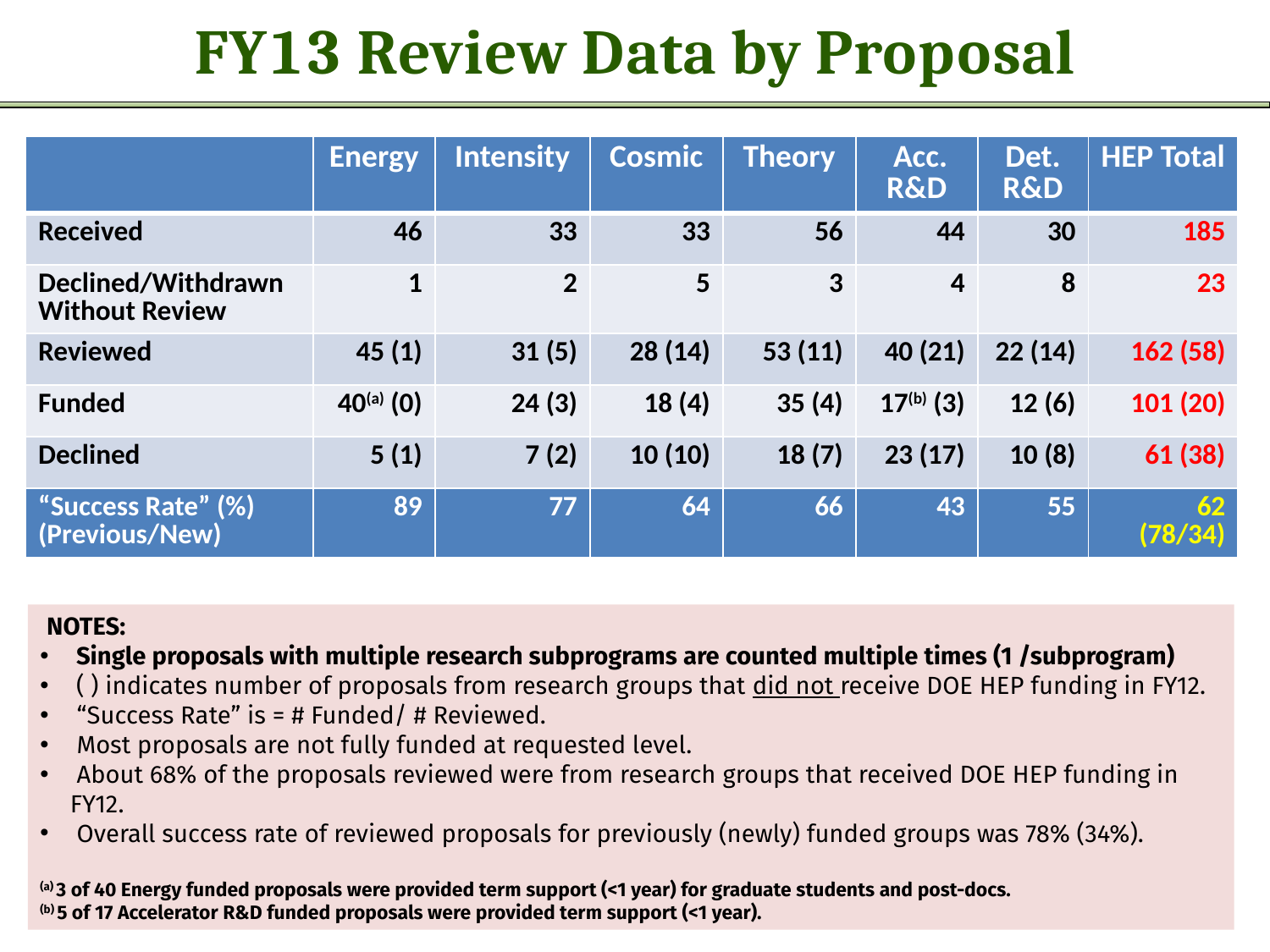

# FY13 Review Data by Proposal

|  | Energy | Intensity | Cosmic | Theory | Acc. R&D | Det. R&D | HEP Total |
| --- | --- | --- | --- | --- | --- | --- | --- |
| Received | 46 | 33 | 33 | 56 | 44 | 30 | 185 |
| Declined/Withdrawn Without Review | 1 | 2 | 5 | 3 | 4 | 8 | 23 |
| Reviewed | 45 (1) | 31 (5) | 28 (14) | 53 (11) | 40 (21) | 22 (14) | 162 (58) |
| Funded | 40(a) (0) | 24 (3) | 18 (4) | 35 (4) | 17(b) (3) | 12 (6) | 101 (20) |
| Declined | 5 (1) | 7 (2) | 10 (10) | 18 (7) | 23 (17) | 10 (8) | 61 (38) |
| “Success Rate” (%) (Previous/New) | 89 | 77 | 64 | 66 | 43 | 55 | 62 (78/34) |
 NOTES:
 Single proposals with multiple research subprograms are counted multiple times (1 /subprogram)
 ( ) indicates number of proposals from research groups that did not receive DOE HEP funding in FY12.
 “Success Rate” is = # Funded/ # Reviewed.
 Most proposals are not fully funded at requested level.
 About 68% of the proposals reviewed were from research groups that received DOE HEP funding in FY12.
 Overall success rate of reviewed proposals for previously (newly) funded groups was 78% (34%).

(a) 3 of 40 Energy funded proposals were provided term support (<1 year) for graduate students and post-docs.
(b) 5 of 17 Accelerator R&D funded proposals were provided term support (<1 year).